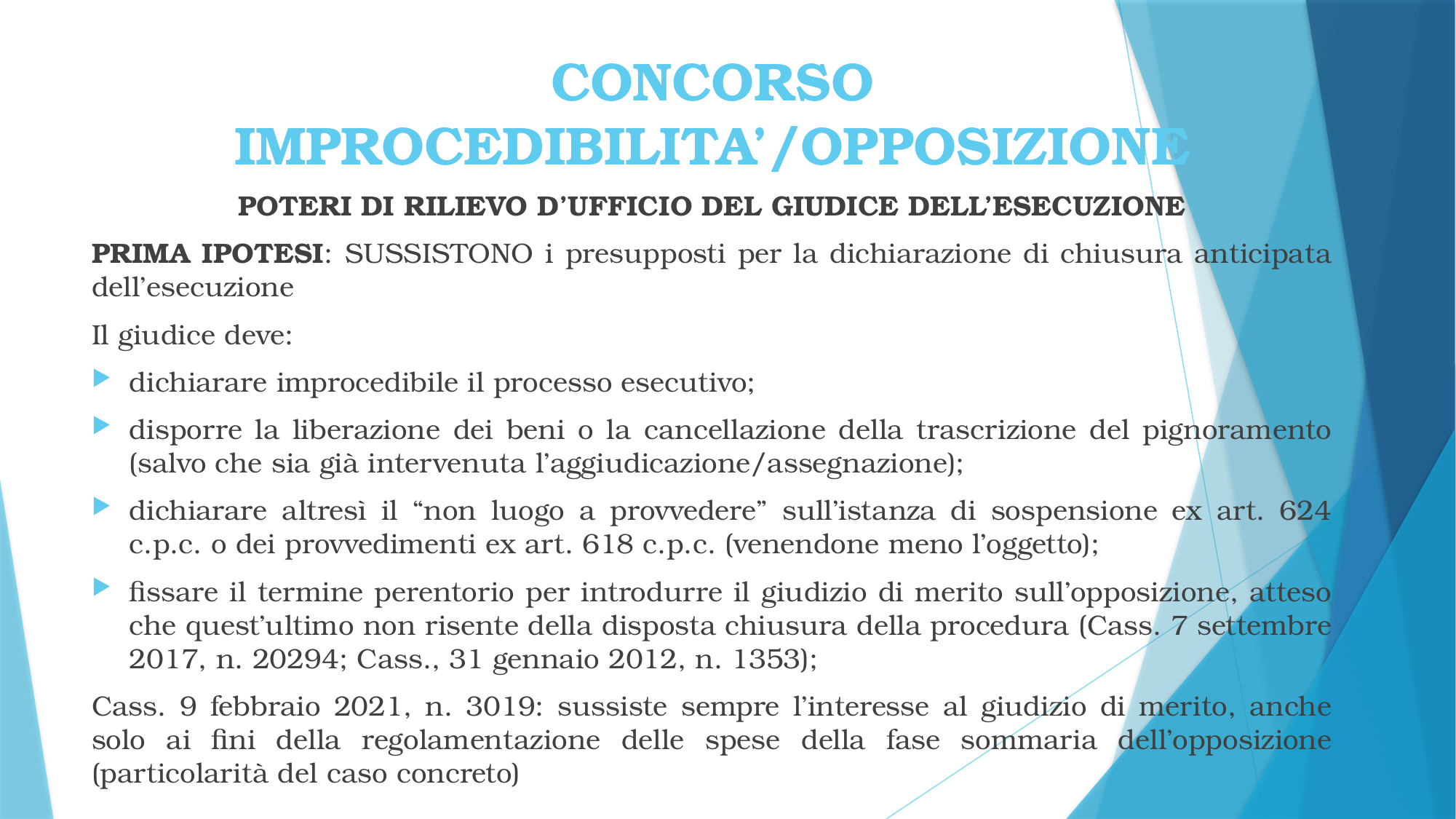

# CONCORSO IMPROCEDIBILITA’/OPPOSIZIONE
POTERI DI RILIEVO D’UFFICIO DEL GIUDICE DELL’ESECUZIONE
PRIMA IPOTESI: SUSSISTONO i presupposti per la dichiarazione di chiusura anticipata dell’esecuzione
Il giudice deve:
dichiarare improcedibile il processo esecutivo;
disporre la liberazione dei beni o la cancellazione della trascrizione del pignoramento (salvo che sia già intervenuta l’aggiudicazione/assegnazione);
dichiarare altresì il “non luogo a provvedere” sull’istanza di sospensione ex art. 624 c.p.c. o dei provvedimenti ex art. 618 c.p.c. (venendone meno l’oggetto);
fissare il termine perentorio per introdurre il giudizio di merito sull’opposizione, atteso che quest’ultimo non risente della disposta chiusura della procedura (Cass. 7 settembre 2017, n. 20294; Cass., 31 gennaio 2012, n. 1353);
Cass. 9 febbraio 2021, n. 3019: sussiste sempre l’interesse al giudizio di merito, anche solo ai fini della regolamentazione delle spese della fase sommaria dell’opposizione (particolarità del caso concreto)